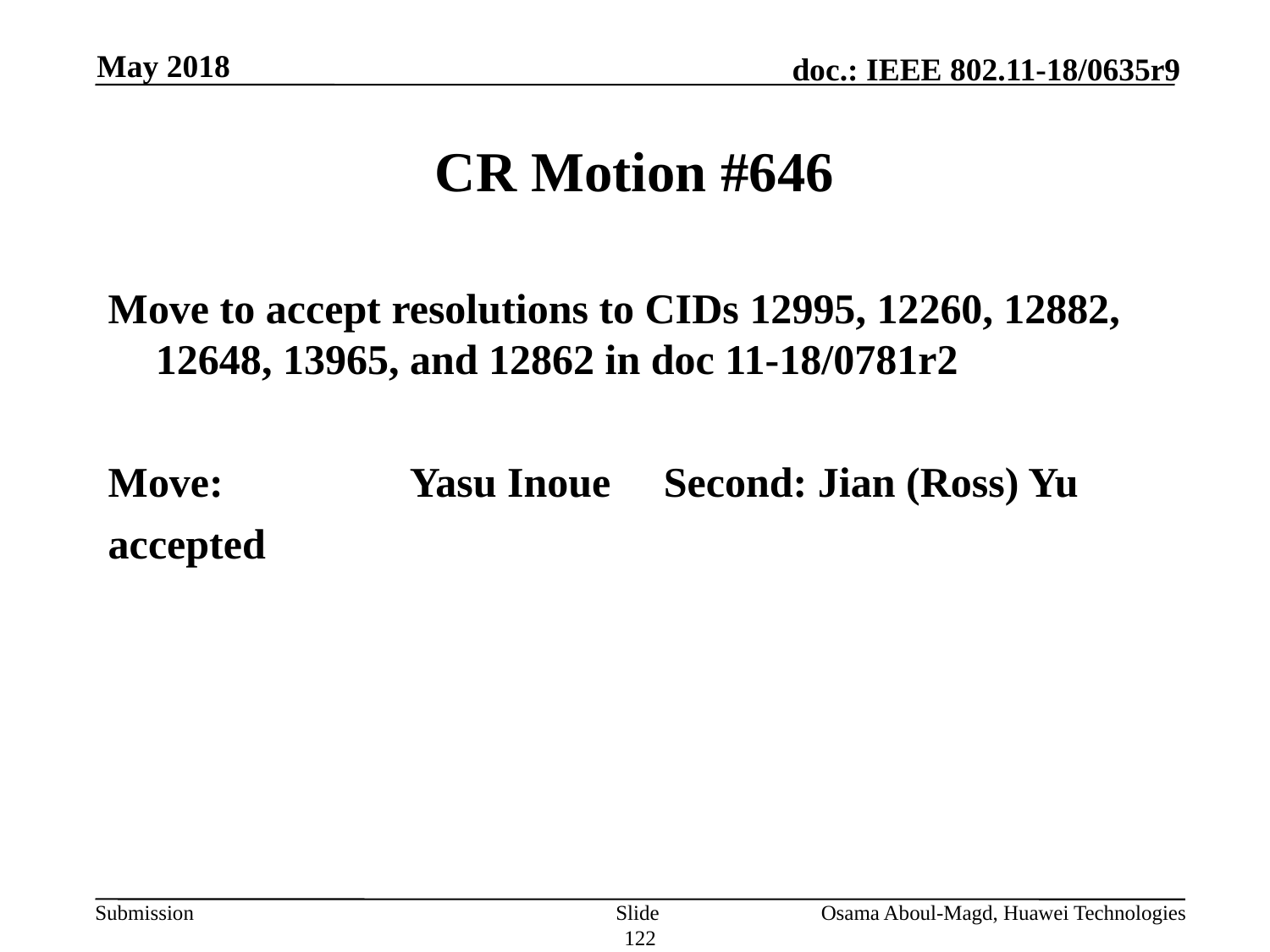

May 2018
# CR Motion #646
Move to accept resolutions to CIDs 12995, 12260, 12882, 12648, 13965, and 12862 in doc 11-18/0781r2

Move:		Yasu Inoue	Second: Jian (Ross) Yu
accepted

Slide 122
Osama Aboul-Magd, Huawei Technologies